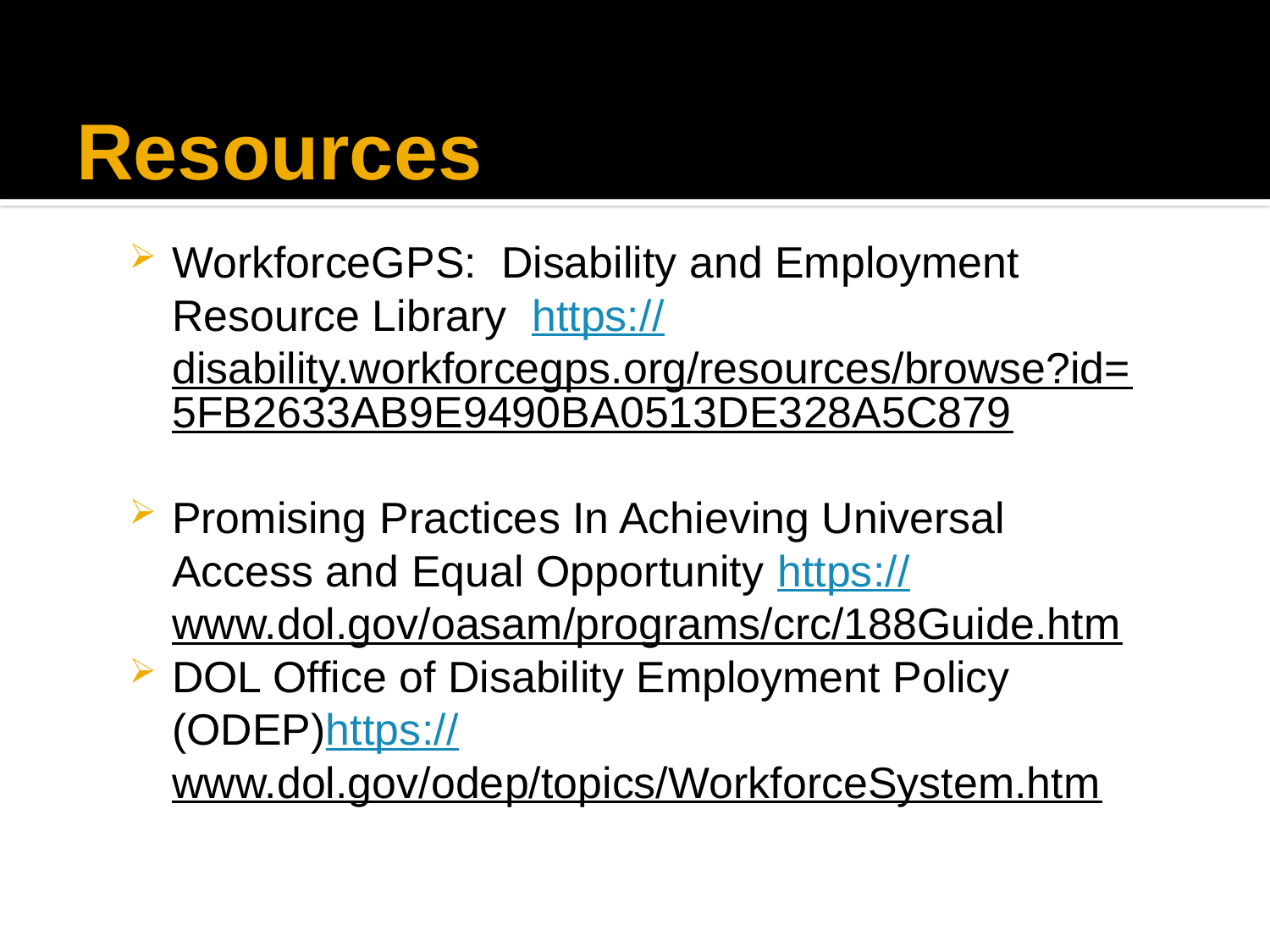

# Resources
WorkforceGPS:  Disability and Employment Resource Library  https://disability.workforcegps.org/resources/browse?id=5FB2633AB9E9490BA0513DE328A5C879
Promising Practices In Achieving Universal Access and Equal Opportunity https://www.dol.gov/oasam/programs/crc/188Guide.htm
DOL Office of Disability Employment Policy (ODEP)https://www.dol.gov/odep/topics/WorkforceSystem.htm